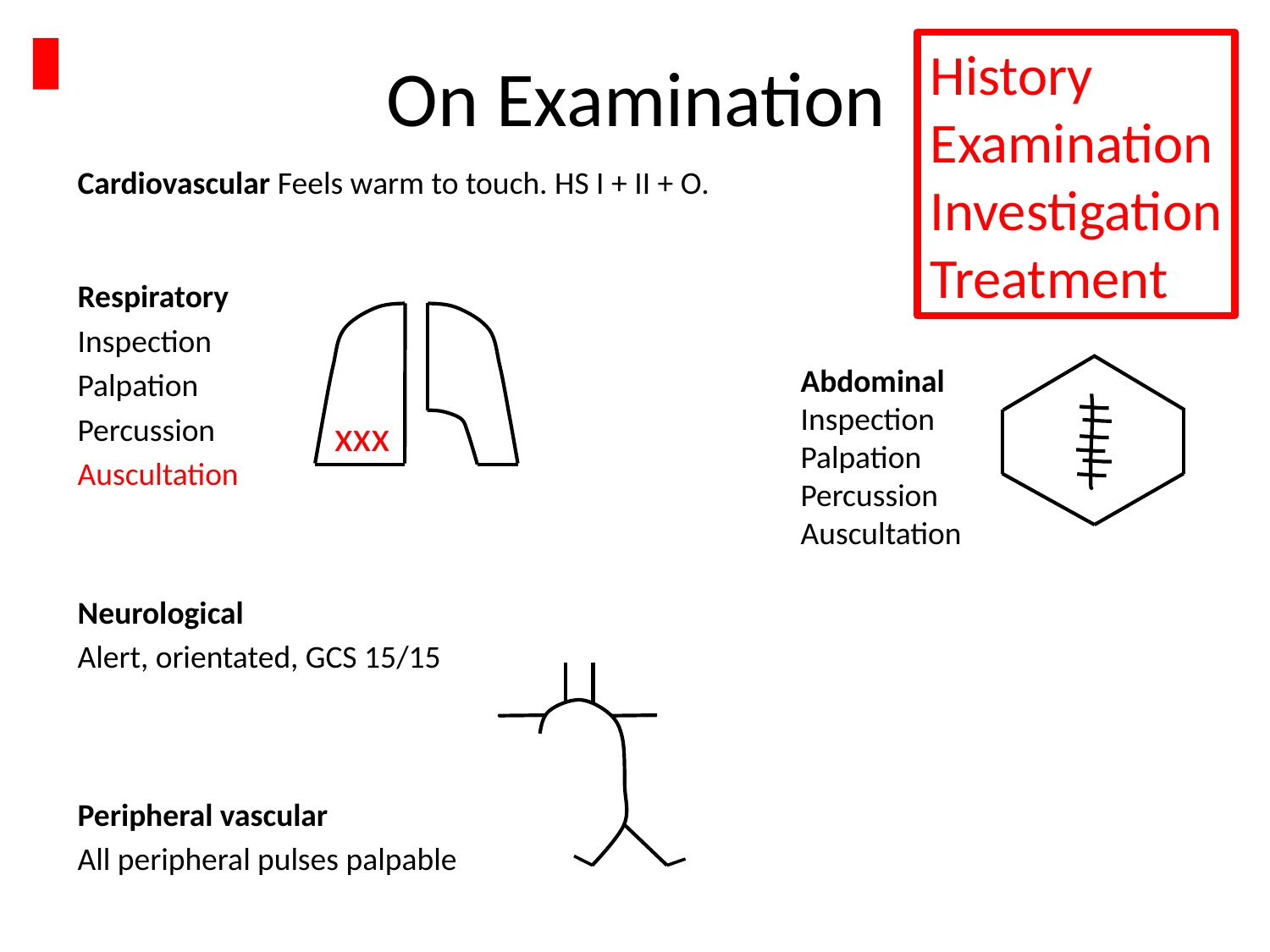

# On Examination
History
Examination
Investigation
Treatment

Cardiovascular Feels warm to touch. HS I + II + O.

Respiratory
Inspection
Palpation
Percussion
Auscultation

Neurological
Alert, orientated, GCS 15/15

Peripheral vascular
All peripheral pulses palpable

xxx
Abdominal
Inspection
Palpation
Percussion
Auscultation